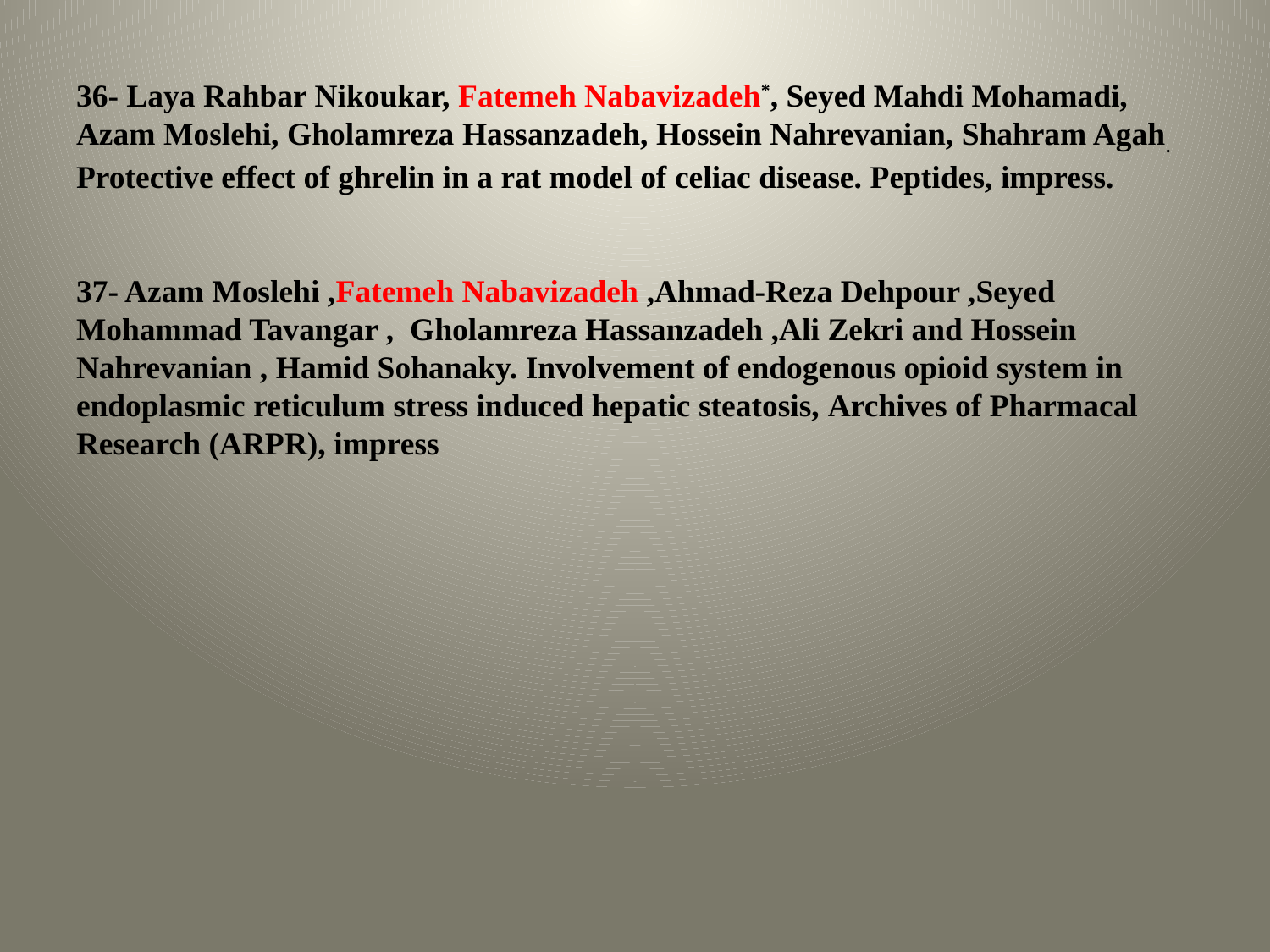

# 36- Laya Rahbar Nikoukar, Fatemeh Nabavizadeh*, Seyed Mahdi Mohamadi, Azam Moslehi, Gholamreza Hassanzadeh, Hossein Nahrevanian, Shahram Agah.  Protective effect of ghrelin in a rat model of celiac disease. Peptides, impress. 37- Azam Moslehi ,Fatemeh Nabavizadeh ,Ahmad-Reza Dehpour ,Seyed Mohammad Tavangar ,  Gholamreza Hassanzadeh ,Ali Zekri and Hossein Nahrevanian , Hamid Sohanaky. Involvement of endogenous opioid system in endoplasmic reticulum stress induced hepatic steatosis, Archives of Pharmacal Research (ARPR), impress